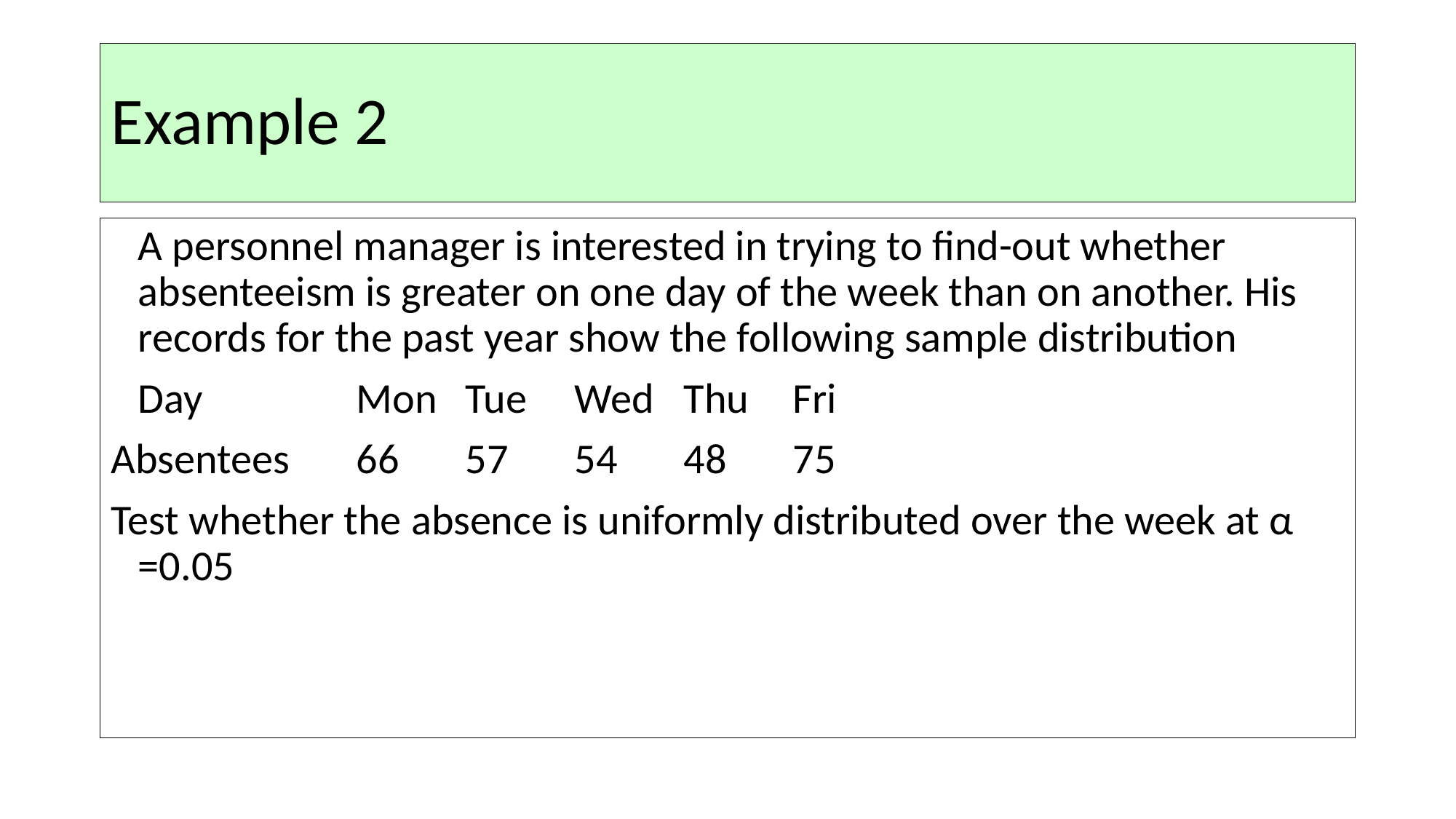

# Example 2
	A personnel manager is interested in trying to find-out whether absenteeism is greater on one day of the week than on another. His records for the past year show the following sample distribution
	Day		Mon	Tue	Wed	Thu	Fri
Absentees	66	57	54	48	75
Test whether the absence is uniformly distributed over the week at α =0.05